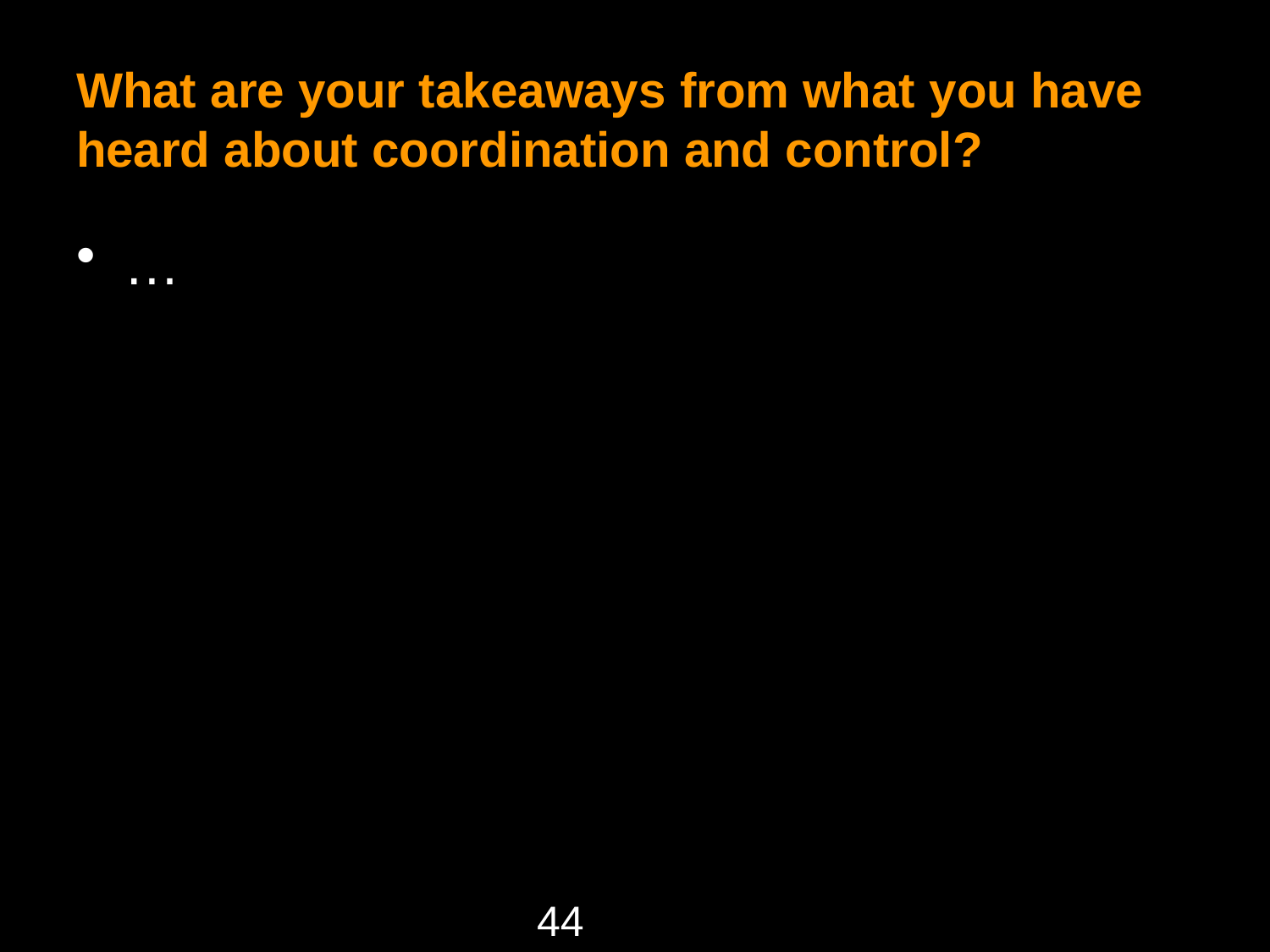

# What are your takeaways from what you have heard about coordination and control?
…